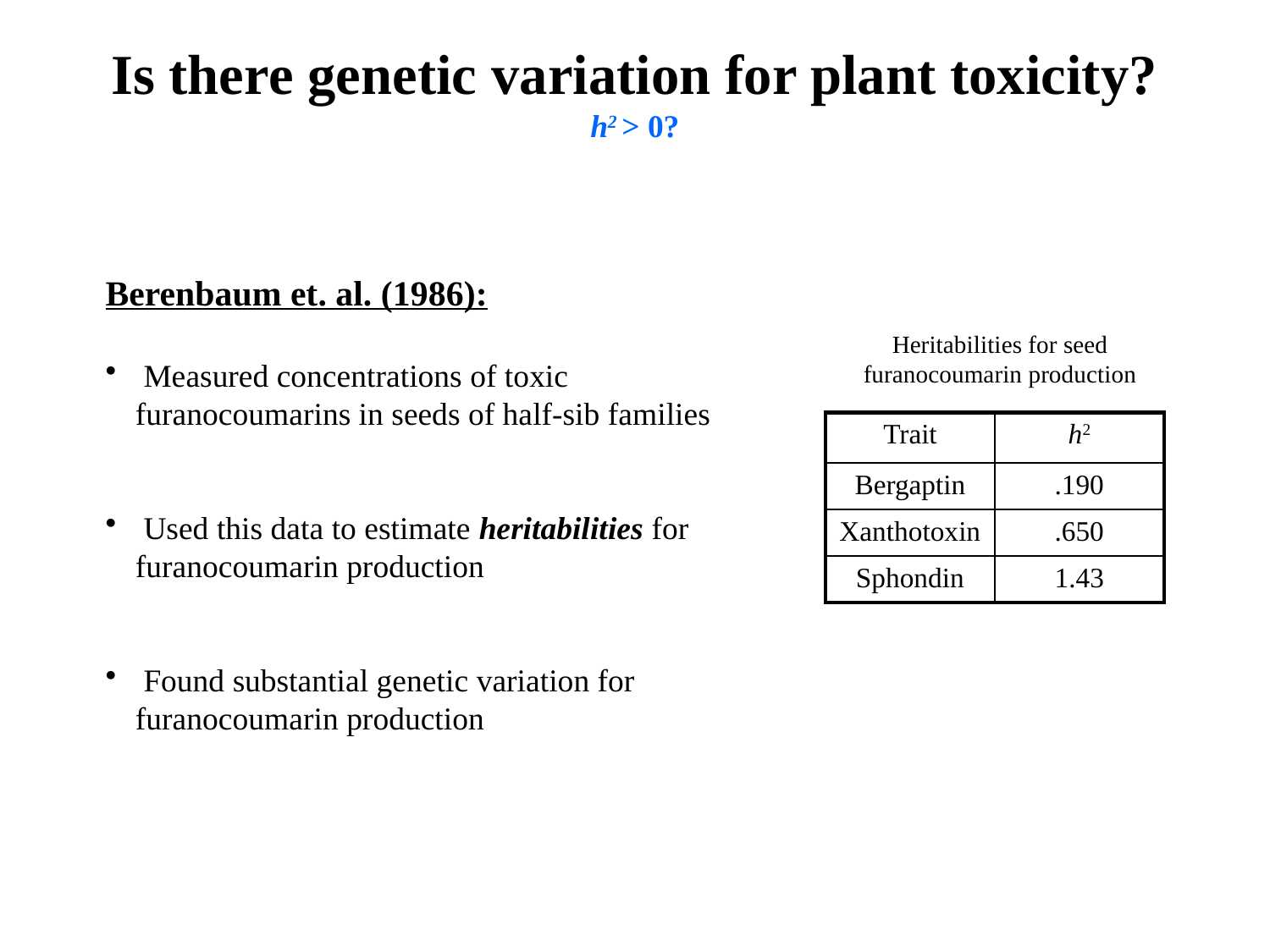

Is there genetic variation for plant toxicity?
h2 > 0?
Berenbaum et. al. (1986):

 Measured concentrations of toxic furanocoumarins in seeds of half-sib families

 Used this data to estimate heritabilities for furanocoumarin production

 Found substantial genetic variation for furanocoumarin production
Heritabilities for seed furanocoumarin production
| Trait | h2 |
| --- | --- |
| Bergaptin | .190 |
| Xanthotoxin | .650 |
| Sphondin | 1.43 |